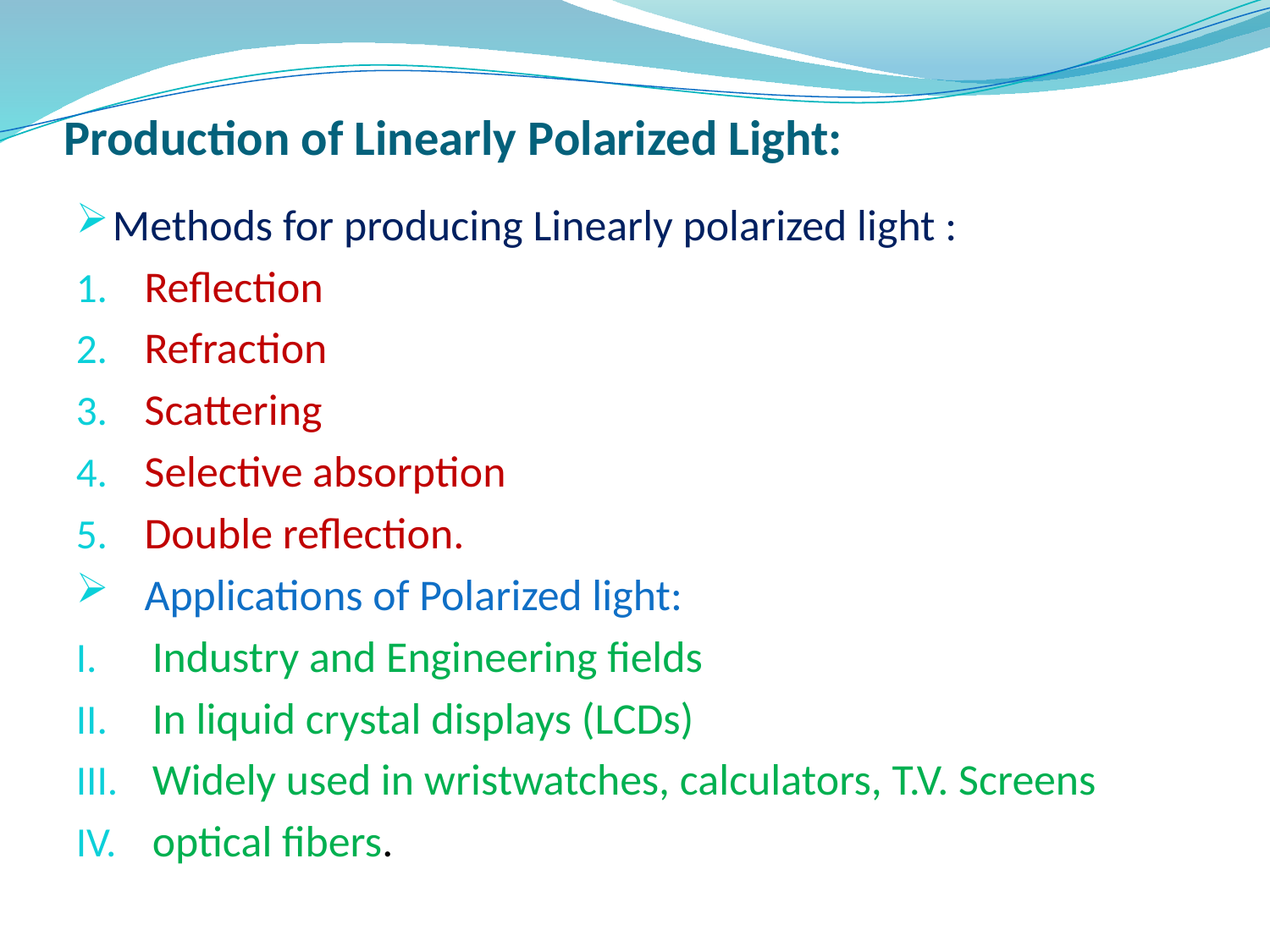

# Production of Linearly Polarized Light:
Methods for producing Linearly polarized light :
Reflection
Refraction
Scattering
Selective absorption
Double reflection.
Applications of Polarized light:
Industry and Engineering fields
In liquid crystal displays (LCDs)
Widely used in wristwatches, calculators, T.V. Screens
optical fibers.